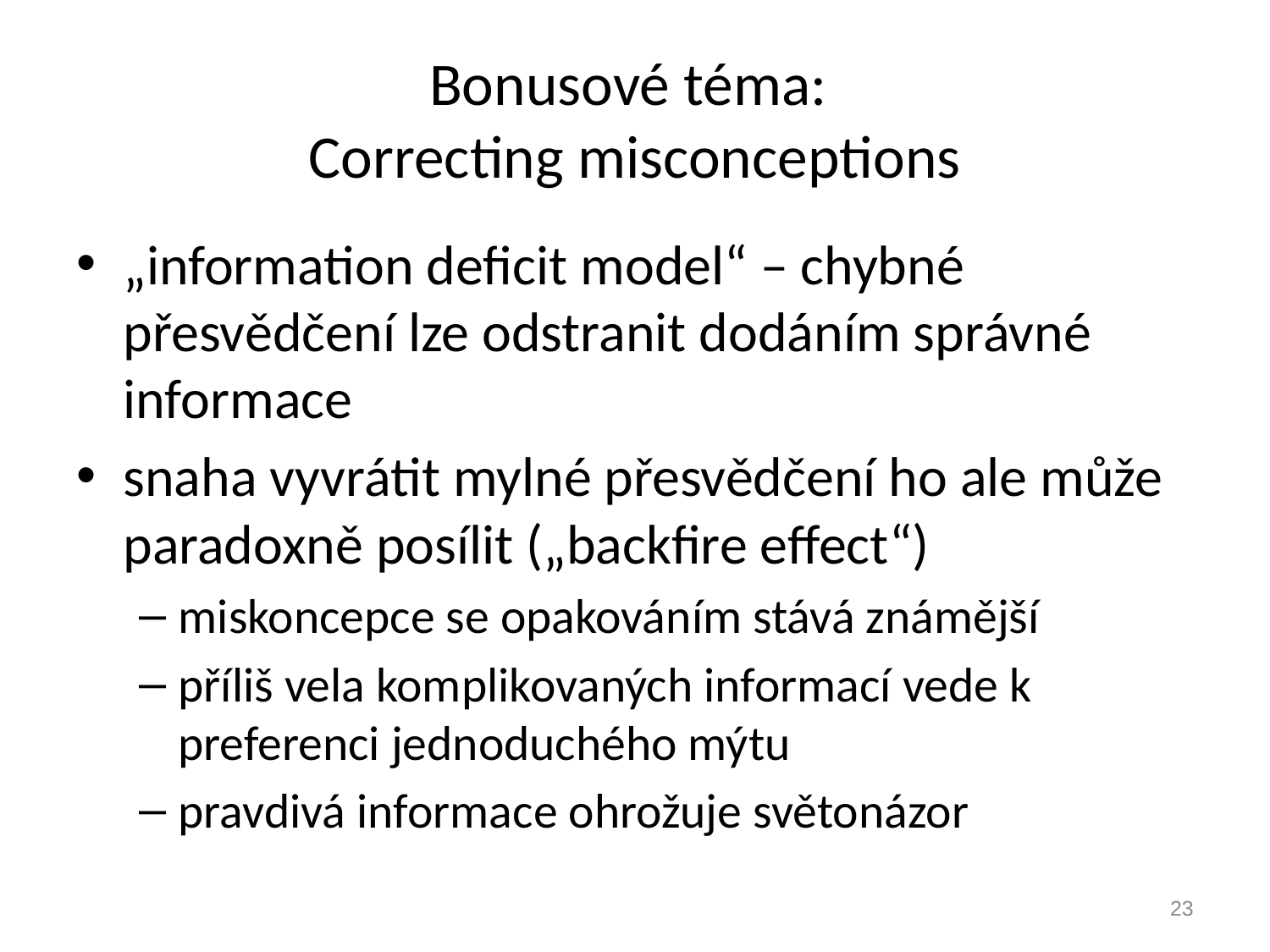

# Bonusové téma: Correcting misconceptions
„information deficit model“ – chybné přesvědčení lze odstranit dodáním správné informace
snaha vyvrátit mylné přesvědčení ho ale může paradoxně posílit („backfire effect“)
miskoncepce se opakováním stává známější
příliš vela komplikovaných informací vede k preferenci jednoduchého mýtu
pravdivá informace ohrožuje světonázor
23